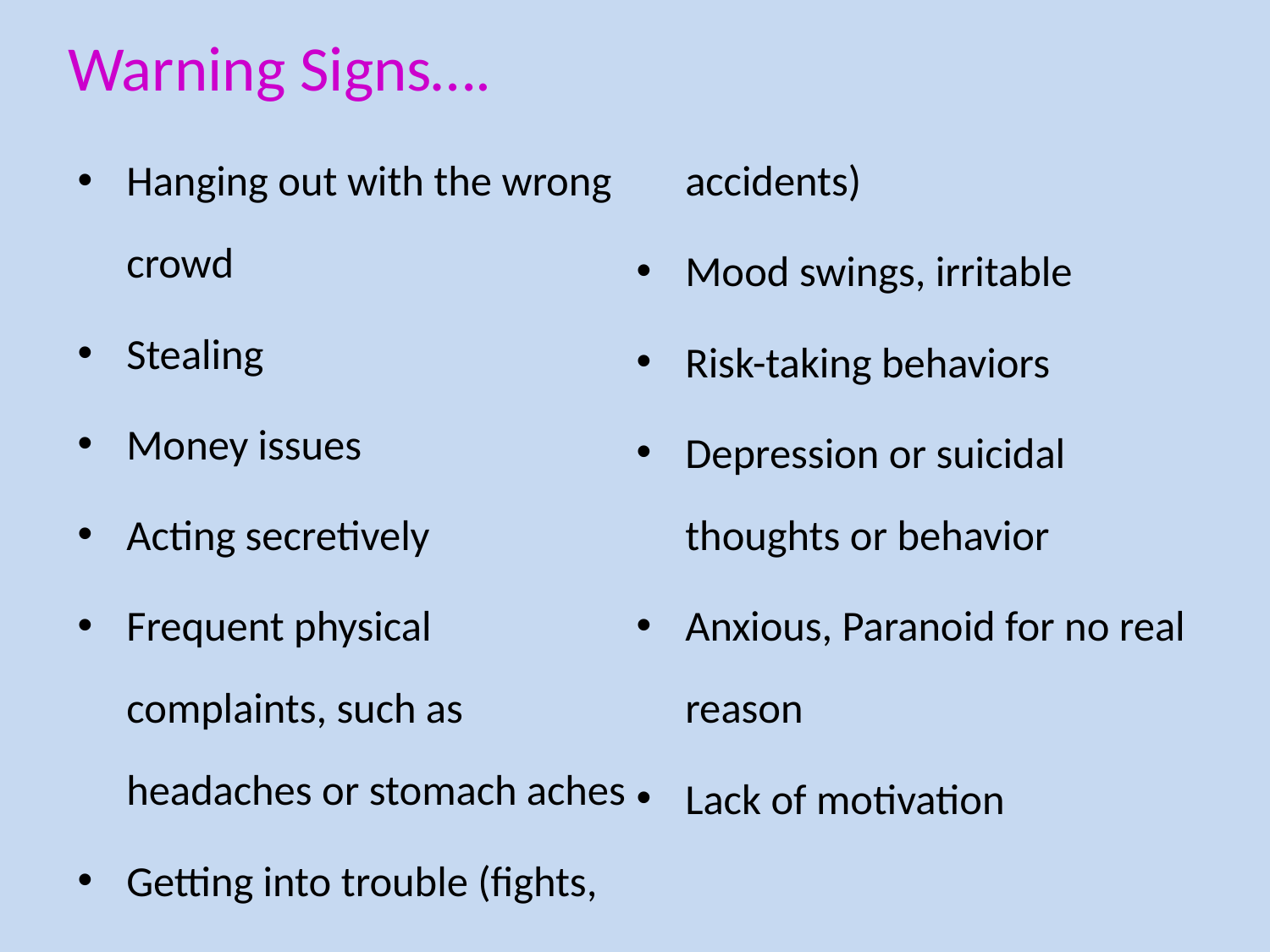

# Warning Signs….
Hanging out with the wrong crowd
Stealing
Money issues
Acting secretively
Frequent physical complaints, such as headaches or stomach aches
Getting into trouble (fights, accidents)
Mood swings, irritable
Risk-taking behaviors
Depression or suicidal thoughts or behavior
Anxious, Paranoid for no real reason
Lack of motivation